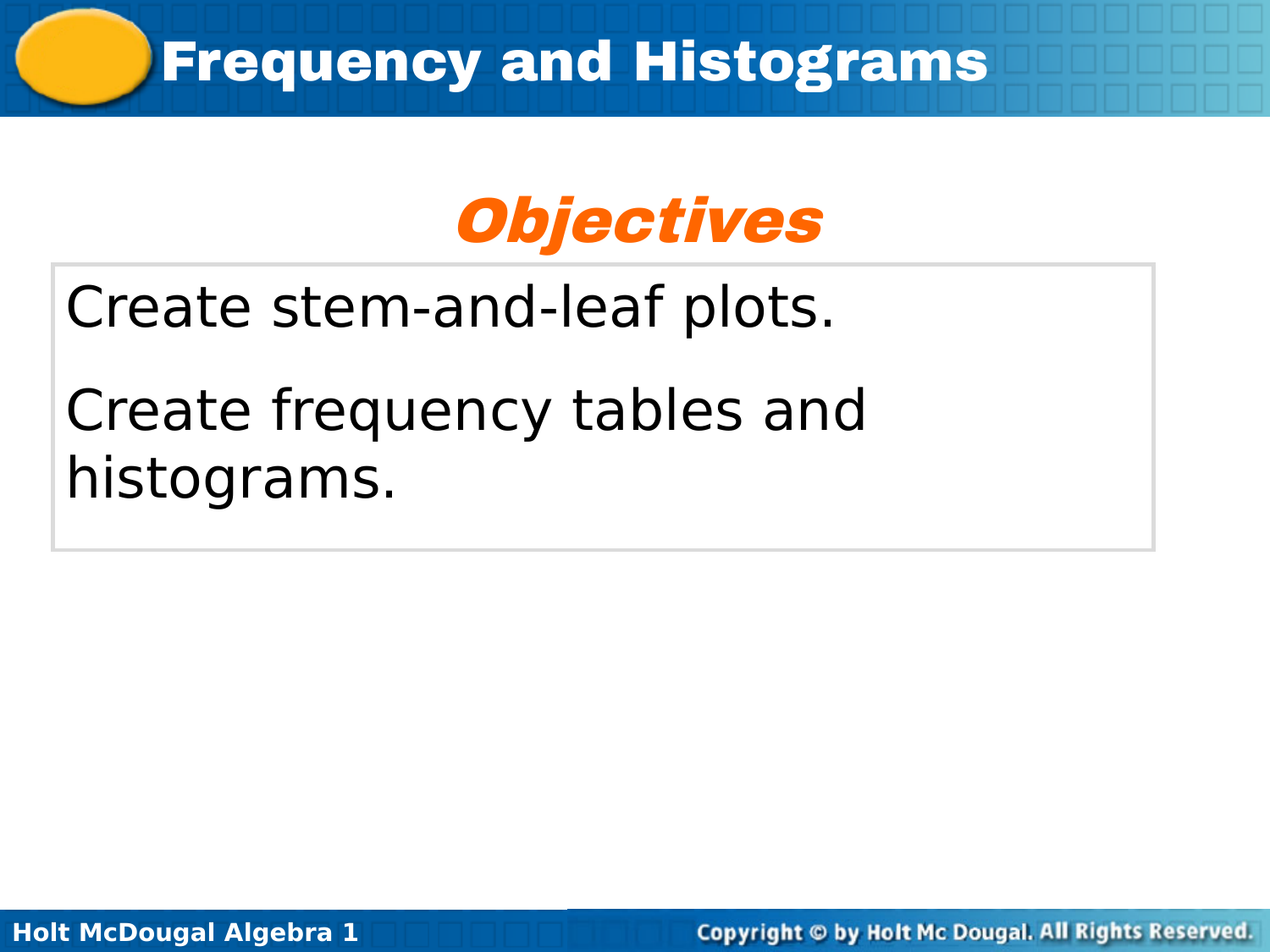

Objectives
Create stem-and-leaf plots.

Create frequency tables and histograms.